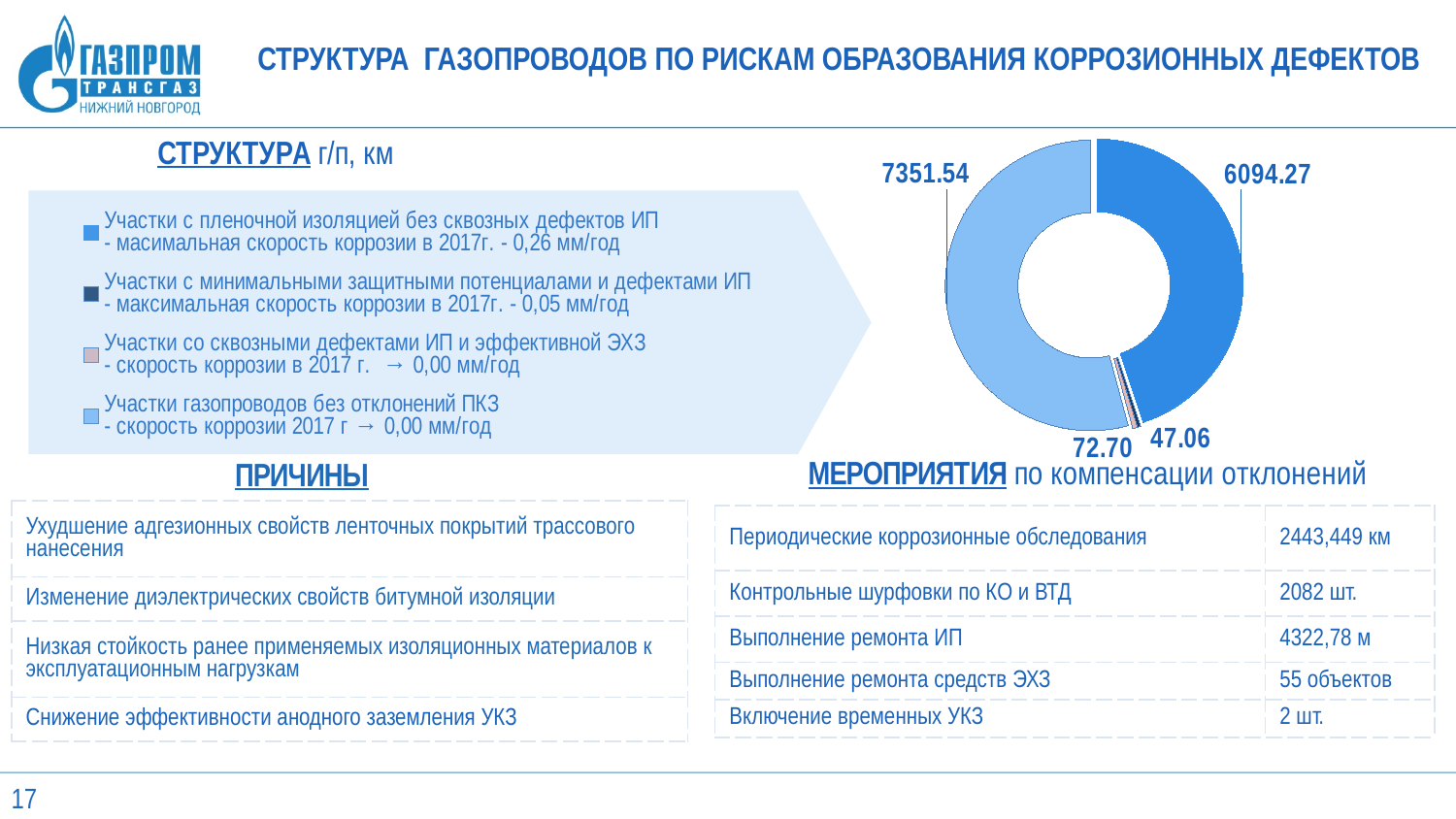

СТРУКТУРА  ГАЗОПРОВОДОВ ПО РИСКАМ ОБРАЗОВАНИЯ КОРРОЗИОННЫХ ДЕФЕКТОВ

### Chart: ПРИЧИНЫ

| Category | Столбец1 |
|---|---|
| Участки с пленочной изоляцией без сквозных дефектов ИП
- масимальная скорость коррозии в 2017г. - 0,26 мм/год | 6094.265 |
| Участки с минимальными защитными потенциалами и дефектами ИП
- максимальная скорость коррозии в 2017г. - 0,05 мм/год | 47.06 |
| Участки со сквозными дефектами ИП и эффективной ЭХЗ
- скорость коррозии в 2017 г.  → 0,00 мм/год | 72.7 |
| Участки газопроводов без отклонений ПКЗ
- скорость коррозии 2017 г → 0,00 мм/год | 7351.54 |
| Ухудшение адгезионных свойств ленточных покрытий трассового нанесения |
| --- |
| Изменение диэлектрических свойств битумной изоляции |
| Низкая стойкость ранее применяемых изоляционных материалов к эксплуатационным нагрузкам |
| Снижение эффективности анодного заземления УКЗ |
| Периодические коррозионные обследования | 2443,449 км |
| --- | --- |
| Контрольные шурфовки по КО и ВТД | 2082 шт. |
| Выполнение ремонта ИП | 4322,78 м |
| Выполнение ремонта средств ЭХЗ | 55 объектов |
| Включение временных УКЗ | 2 шт. |
17